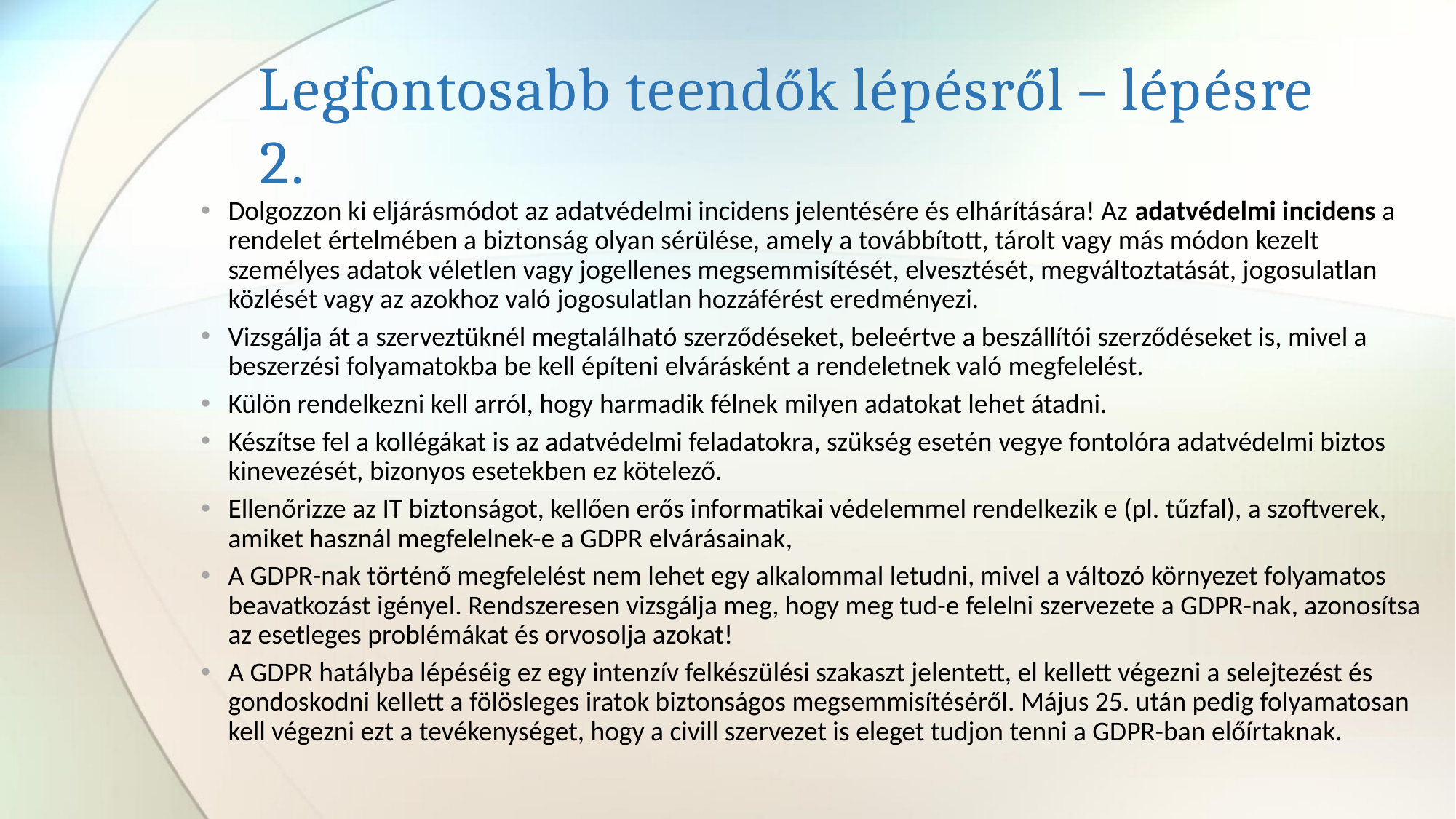

# Legfontosabb teendők lépésről – lépésre 2.
Dolgozzon ki eljárásmódot az adatvédelmi incidens jelentésére és elhárítására! Az adatvédelmi incidens a rendelet értelmében a biztonság olyan sérülése, amely a továbbított, tárolt vagy más módon kezelt személyes adatok véletlen vagy jogellenes megsemmisítését, elvesztését, megváltoztatását, jogosulatlan közlését vagy az azokhoz való jogosulatlan hozzáférést eredményezi.
Vizsgálja át a szerveztüknél megtalálható szerződéseket, beleértve a beszállítói szerződéseket is, mivel a beszerzési folyamatokba be kell építeni elvárásként a rendeletnek való megfelelést.
Külön rendelkezni kell arról, hogy harmadik félnek milyen adatokat lehet átadni.
Készítse fel a kollégákat is az adatvédelmi feladatokra, szükség esetén vegye fontolóra adatvédelmi biztos kinevezését, bizonyos esetekben ez kötelező.
Ellenőrizze az IT biztonságot, kellően erős informatikai védelemmel rendelkezik e (pl. tűzfal), a szoftverek, amiket használ megfelelnek-e a GDPR elvárásainak,
A GDPR-nak történő megfelelést nem lehet egy alkalommal letudni, mivel a változó környezet folyamatos beavatkozást igényel. Rendszeresen vizsgálja meg, hogy meg tud-e felelni szervezete a GDPR-nak, azonosítsa az esetleges problémákat és orvosolja azokat!
A GDPR hatályba lépéséig ez egy intenzív felkészülési szakaszt jelentett, el kellett végezni a selejtezést és gondoskodni kellett a fölösleges iratok biztonságos megsemmisítéséről. Május 25. után pedig folyamatosan kell végezni ezt a tevékenységet, hogy a civill szervezet is eleget tudjon tenni a GDPR-ban előírtaknak.